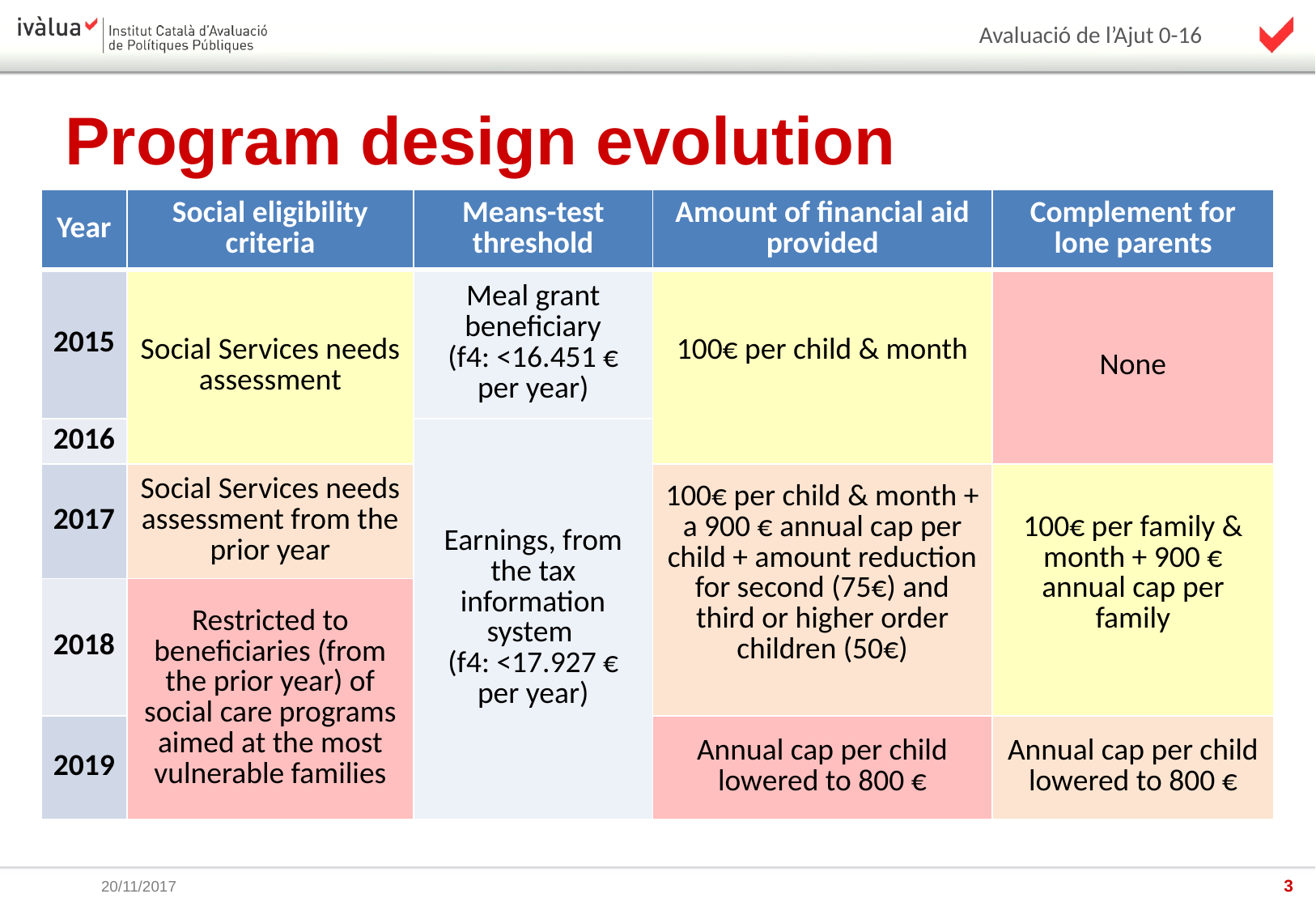

Program design evolution
| Year | Social eligibility criteria | Means-test threshold | Amount of financial aid provided | Complement for lone parents |
| --- | --- | --- | --- | --- |
| 2015 | Social Services needs assessment | Meal grant beneficiary (f4: <16.451 € per year) | 100€ per child & month | None |
| 2016 |  | Earnings, from the tax information system (f4: <17.927 € per year) |  |  |
| 2017 | Social Services needs assessment from the prior year |  | 100€ per child & month + a 900 € annual cap per child + amount reduction for second (75€) and third or higher order children (50€) | 100€ per family & month + 900 € annual cap per family |
| 2018 | Restricted to beneficiaries (from the prior year) of social care programs aimed at the most vulnerable families |  |  |  |
| 2019 |  |  | Annual cap per child lowered to 800 € | Annual cap per child lowered to 800 € |